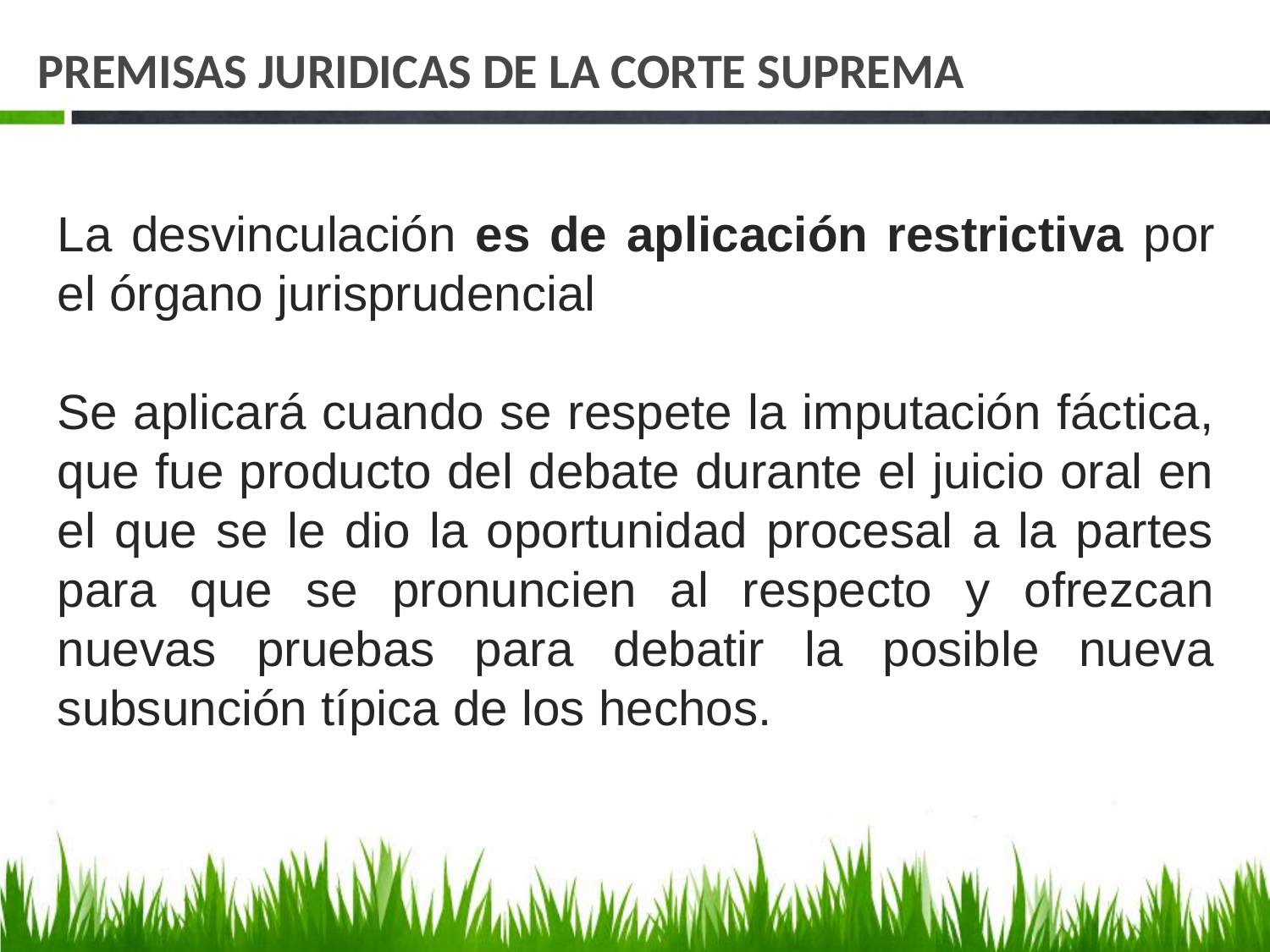

# PREMISAS JURIDICAS DE LA CORTE SUPREMA
La desvinculación es de aplicación restrictiva por el órgano jurisprudencial

Se aplicará cuando se respete la imputación fáctica, que fue producto del debate durante el juicio oral en el que se le dio la oportunidad procesal a la partes para que se pronuncien al respecto y ofrezcan nuevas pruebas para debatir la posible nueva subsunción típica de los hechos.